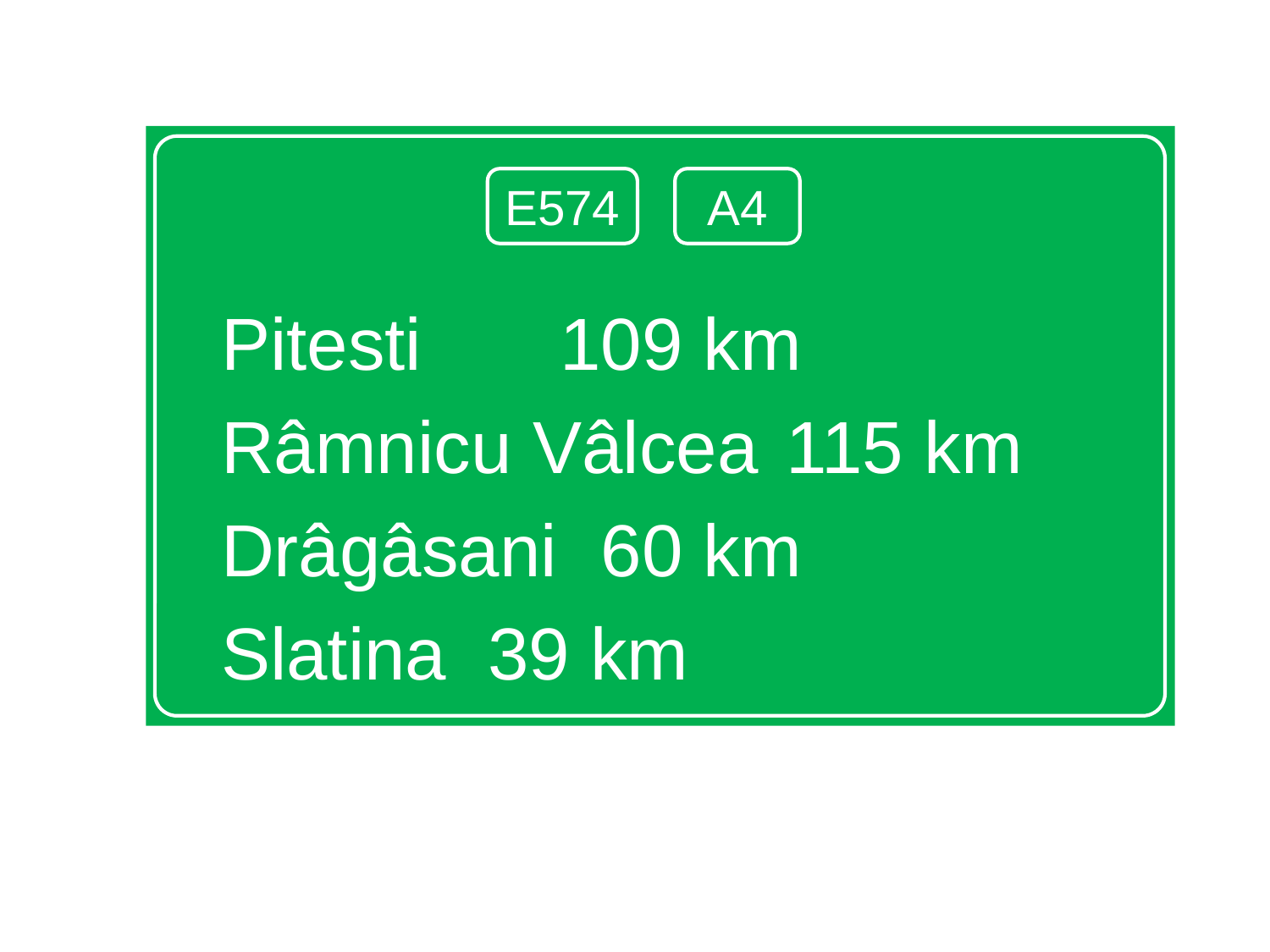

Pitesti	 			109 km
Râmnicu Vâlcea	115 km
Drâgâsani			  60 km
Slatina				  39 km

E574
A4